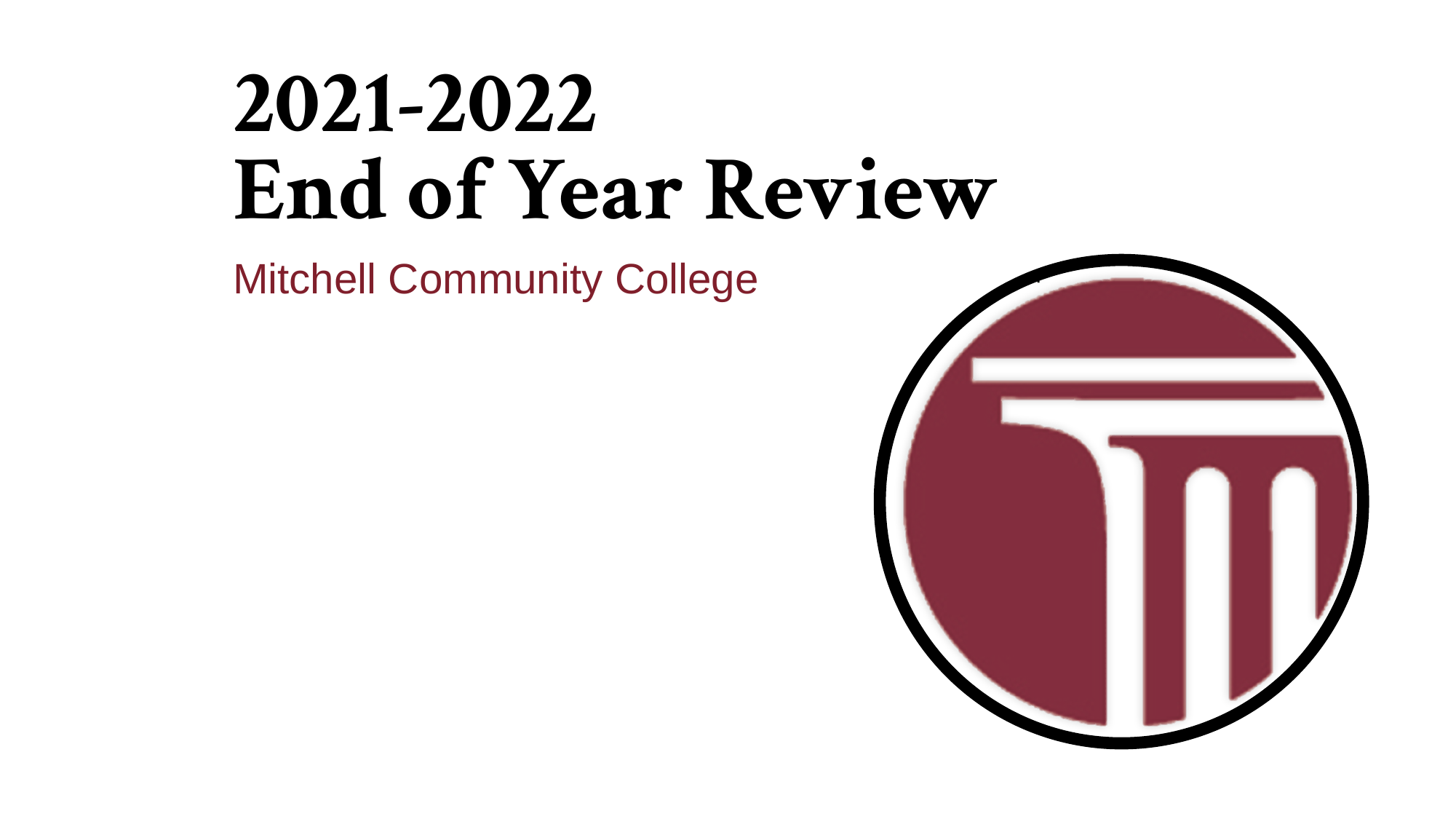

# 2021-2022 End of Year Review
Mitchell Community College